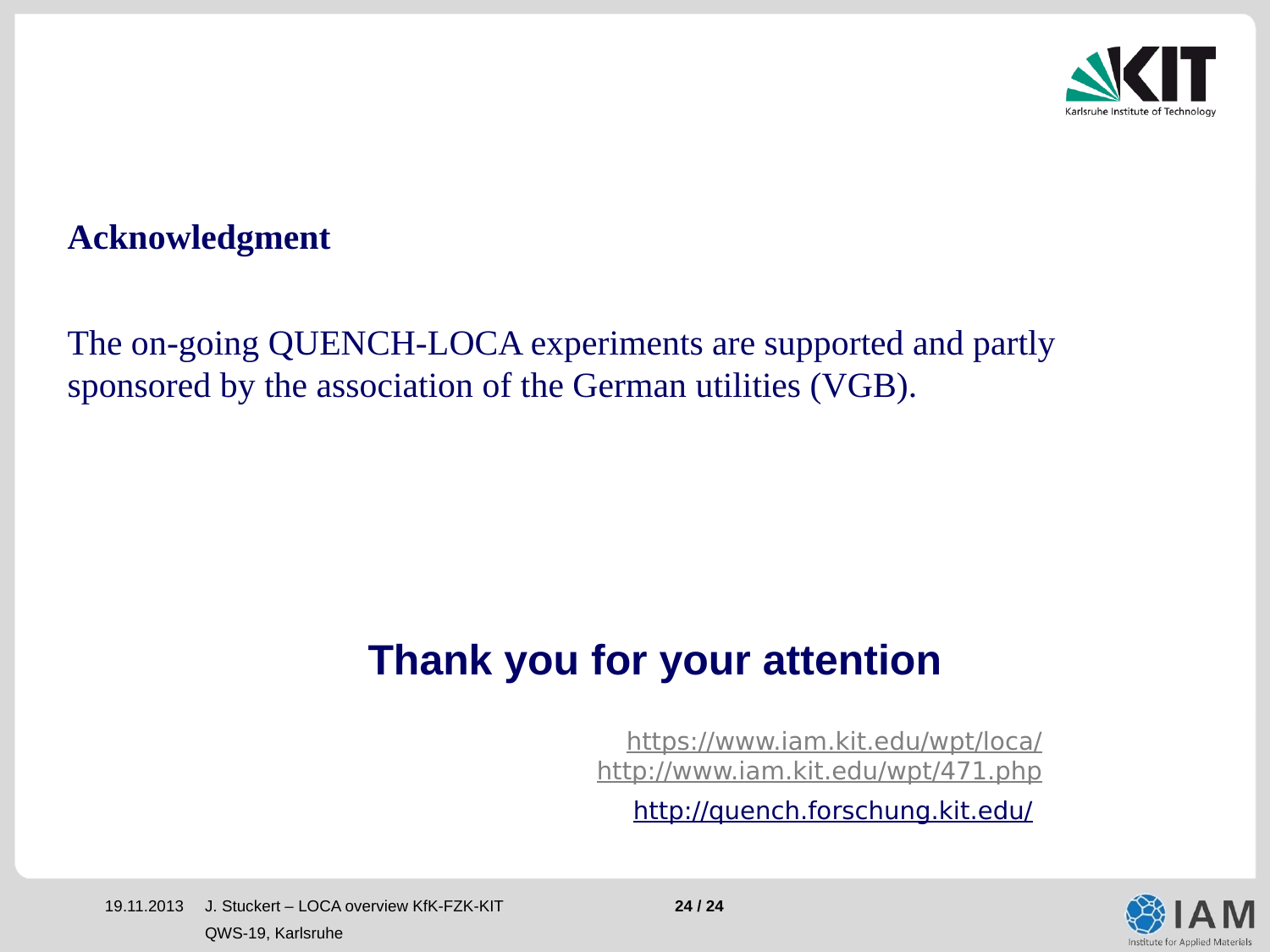

Acknowledgment

The on-going QUENCH-LOCA experiments are supported and partly sponsored by the association of the German utilities (VGB).

Thank you for your attention

https://www.iam.kit.edu/wpt/loca/
http://www.iam.kit.edu/wpt/471.php
http://quench.forschung.kit.edu/